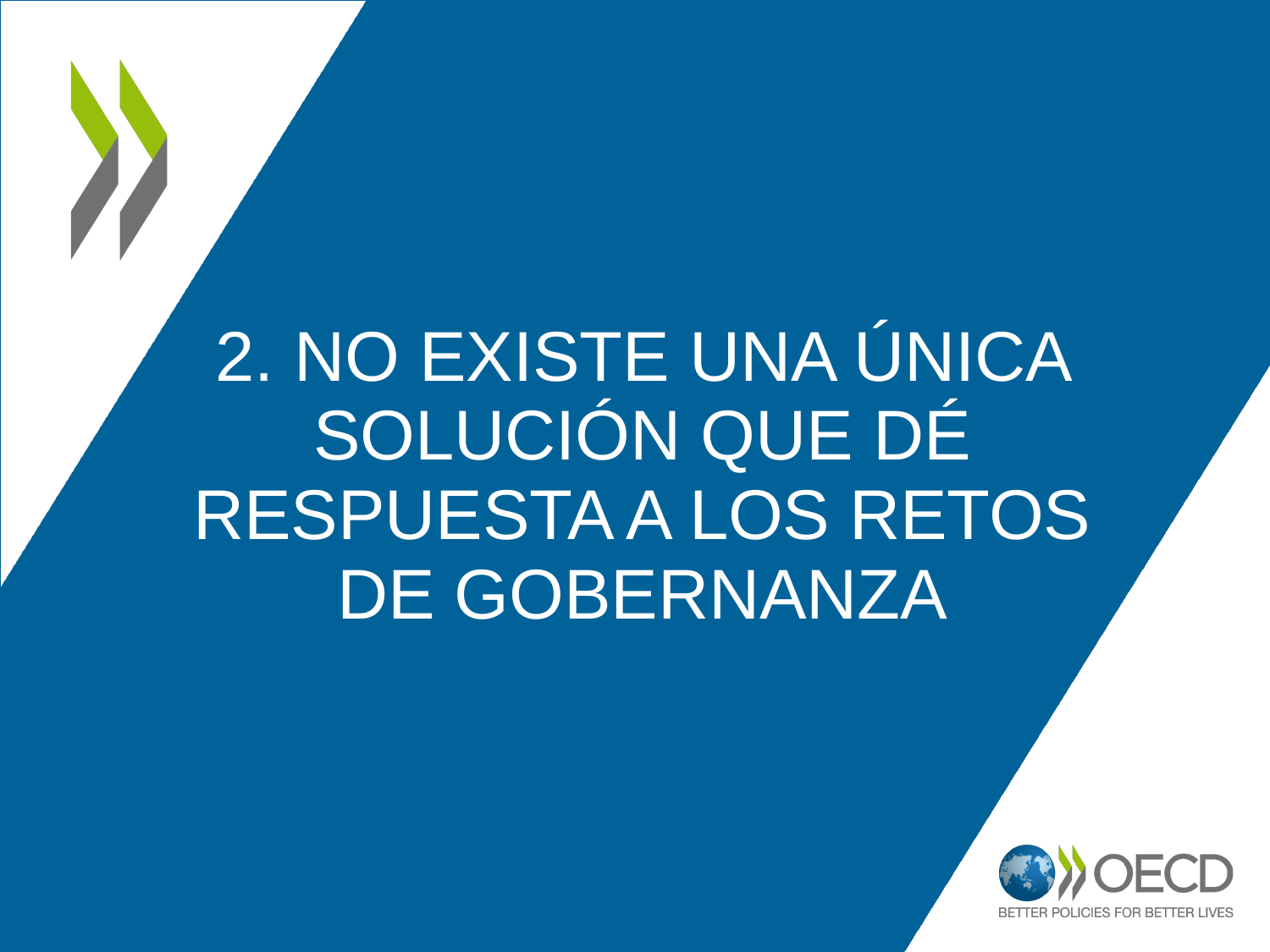

# 2. No existe una única solución que dé respuesta a los retos de gobernanza